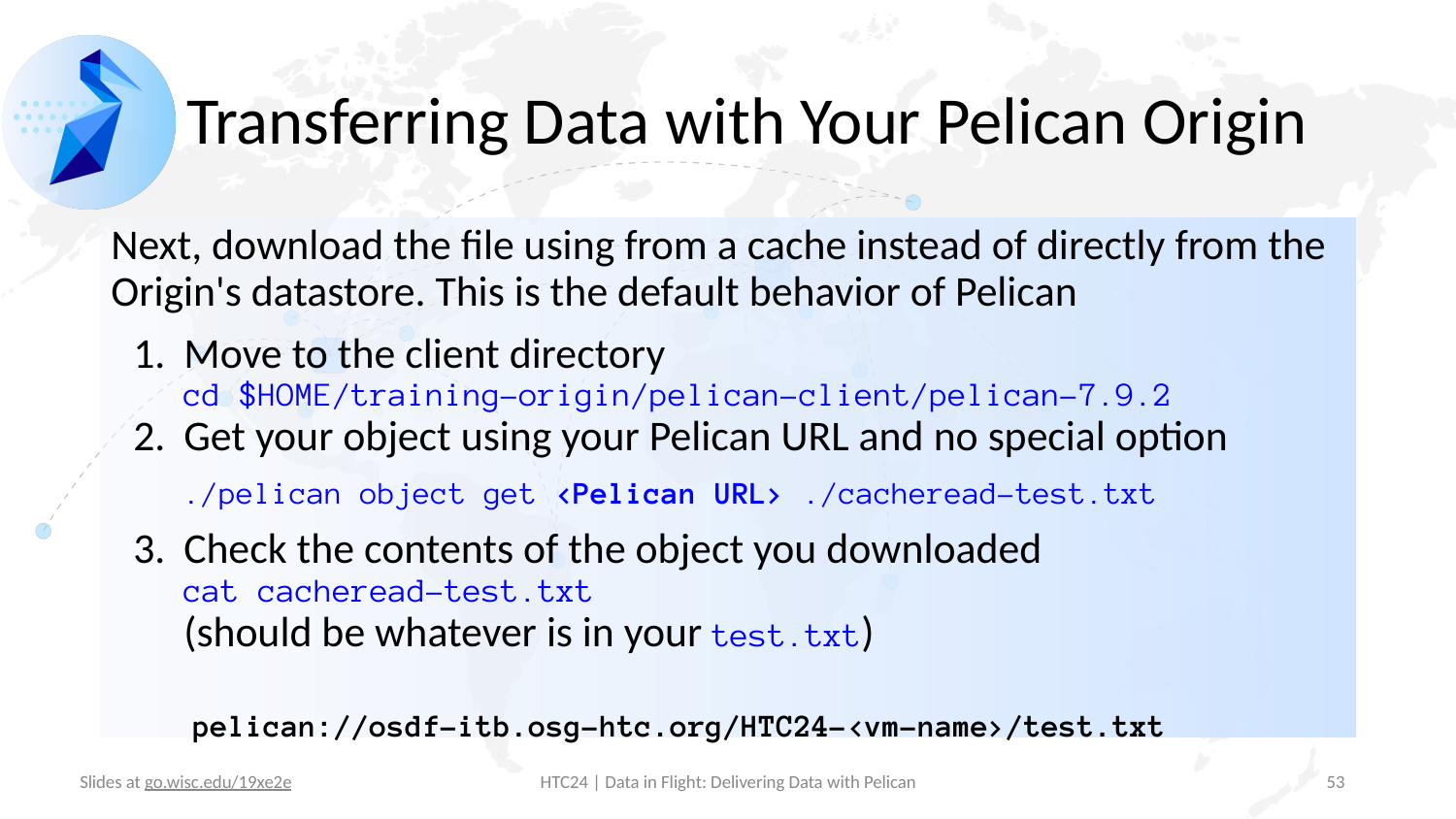

# Transferring Data with Your Pelican Origin
Next, download the file using from a cache instead of directly from the Origin's datastore. This is the default behavior of Pelican
Move to the client directory
cd $HOME/training-origin/pelican-client/pelican-7.9.2
Get your object using your Pelican URL and no special option
./pelican object get <Pelican URL> ./cacheread-test.txt
Check the contents of the object you downloaded
cat cacheread-test.txt
(should be whatever is in your test.txt)
pelican://osdf-itb.osg-htc.org/HTC24-<vm-name>/test.txt
53